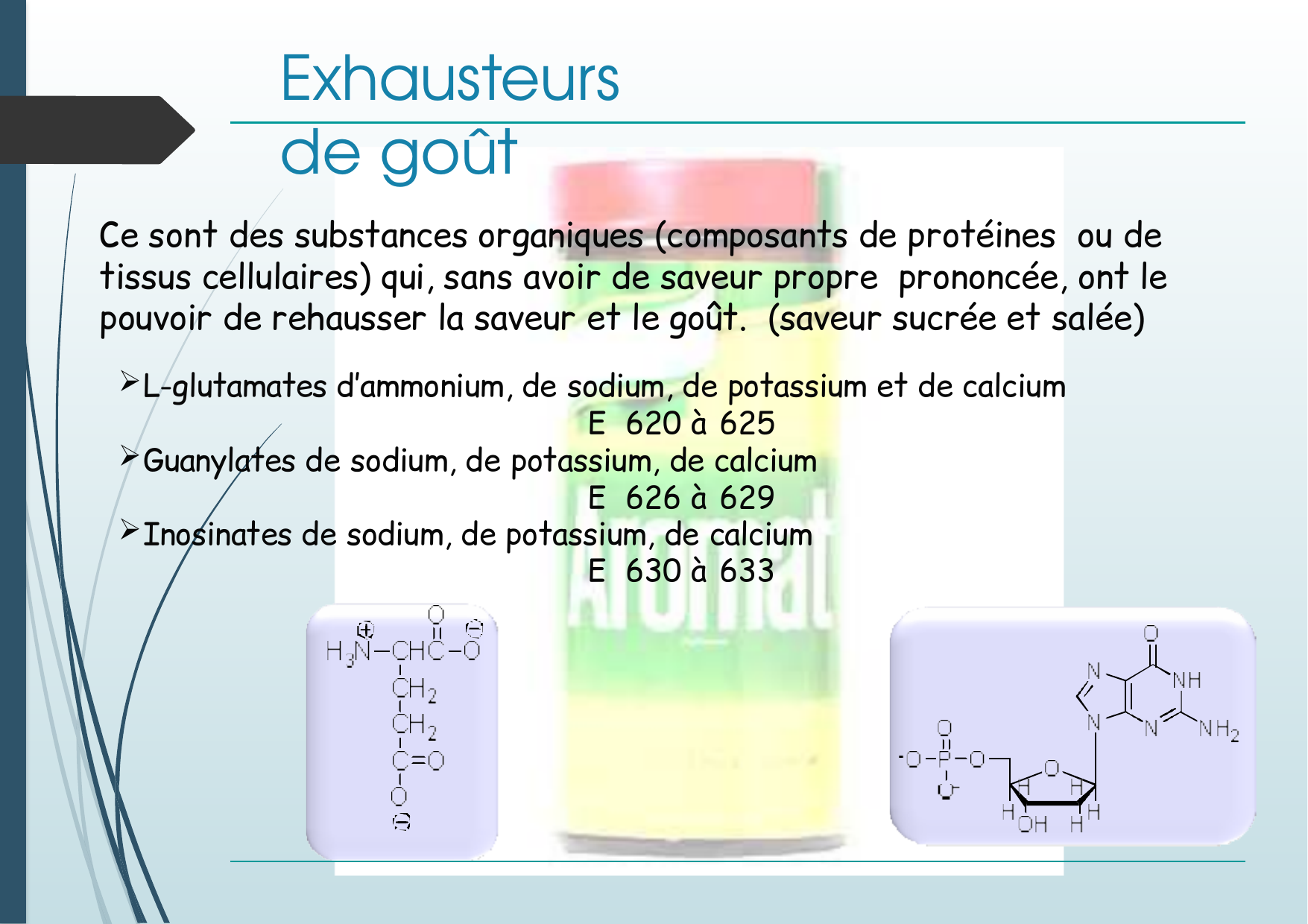

# Exhausteurs de goût

Ce sont des substances organiques (composants de protéines  ou de tissus cellulaires) qui, sans avoir de saveur propre  prononcée, ont le pouvoir de rehausser la saveur et le goût.  (saveur sucrée et salée)
L-glutamates d’ammonium, de sodium, de potassium et de calcium
E  620 à 625
Guanylates de sodium, de potassium, de calcium
E  626 à 629
Inosinates de sodium, de potassium, de calcium
E  630 à 633